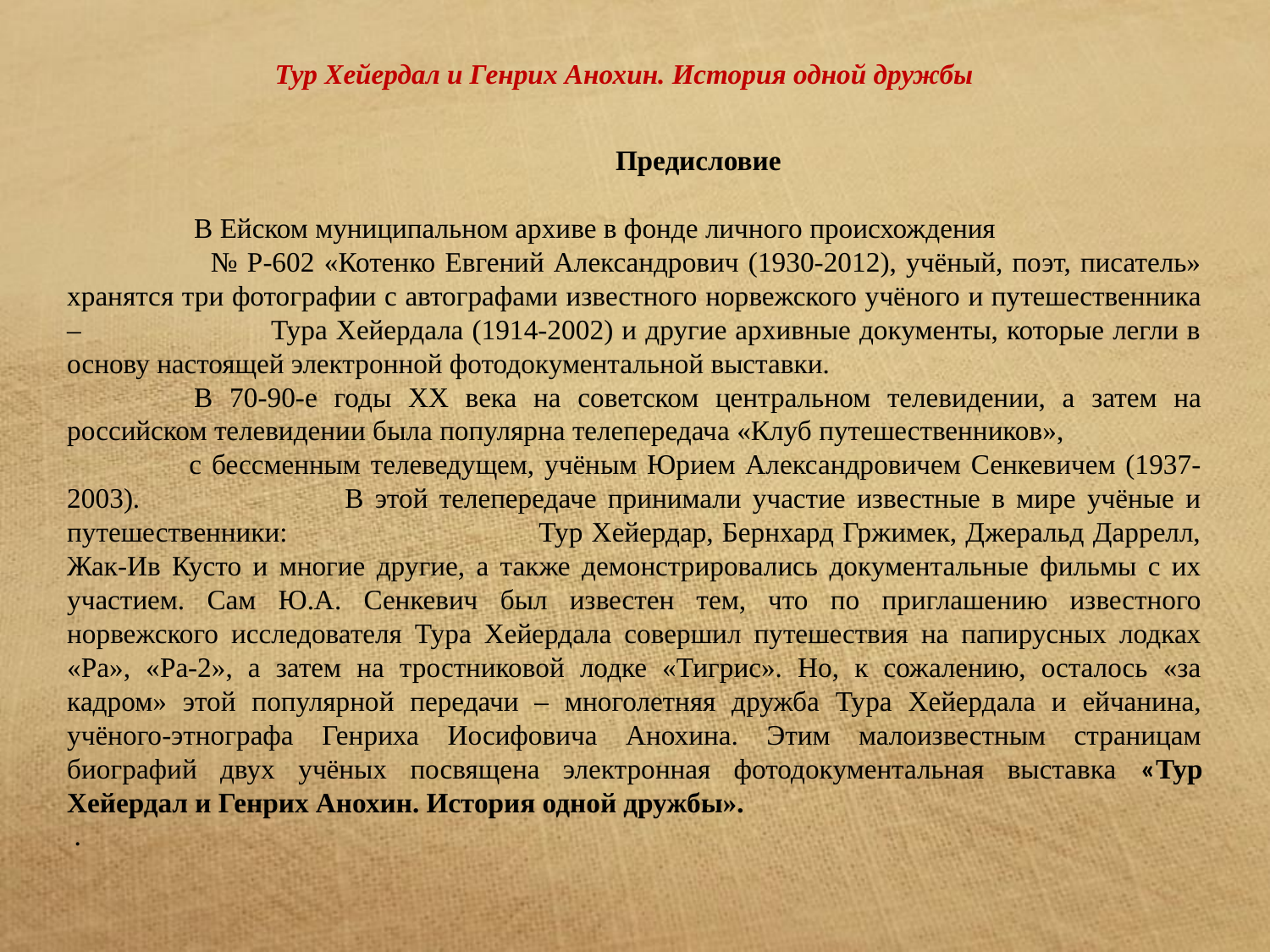

Тур Хейердал и Генрих Анохин. История одной дружбы
	Предисловие

	В Ейском муниципальном архиве в фонде личного происхождения                                             № Р-602 «Котенко Евгений Александрович (1930-2012), учёный, поэт, писатель» хранятся три фотографии с автографами известного норвежского учёного и путешественника –                      Тура Хейердала (1914-2002) и другие архивные документы, которые легли в основу настоящей электронной фотодокументальной выставки.
	В 70-90-е годы ХХ века на советском центральном телевидении, а затем на российском телевидении была популярна телепередача «Клуб путешественников»,                                с бессменным телеведущем, учёным Юрием Александровичем Сенкевичем (1937-2003).                  В этой телепередаче принимали участие известные в мире учёные и путешественники:                             Тур Хейердар, Бернхард Гржимек, Джеральд Даррелл, Жак-Ив Кусто и многие другие, а также демонстрировались документальные фильмы с их участием. Сам Ю.А. Сенкевич был известен тем, что по приглашению известного норвежского исследователя Тура Хейердала совершил путешествия на папирусных лодках «Ра», «Ра-2», а затем на тростниковой лодке «Тигрис». Но, к сожалению, осталось «за кадром» этой популярной передачи – многолетняя дружба Тура Хейердала и ейчанина, учёного-этнографа Генриха Иосифовича Анохина. Этим малоизвестным страницам биографий двух учёных посвящена электронная фотодокументальная выставка «Тур Хейердал и Генрих Анохин. История одной дружбы».
 .